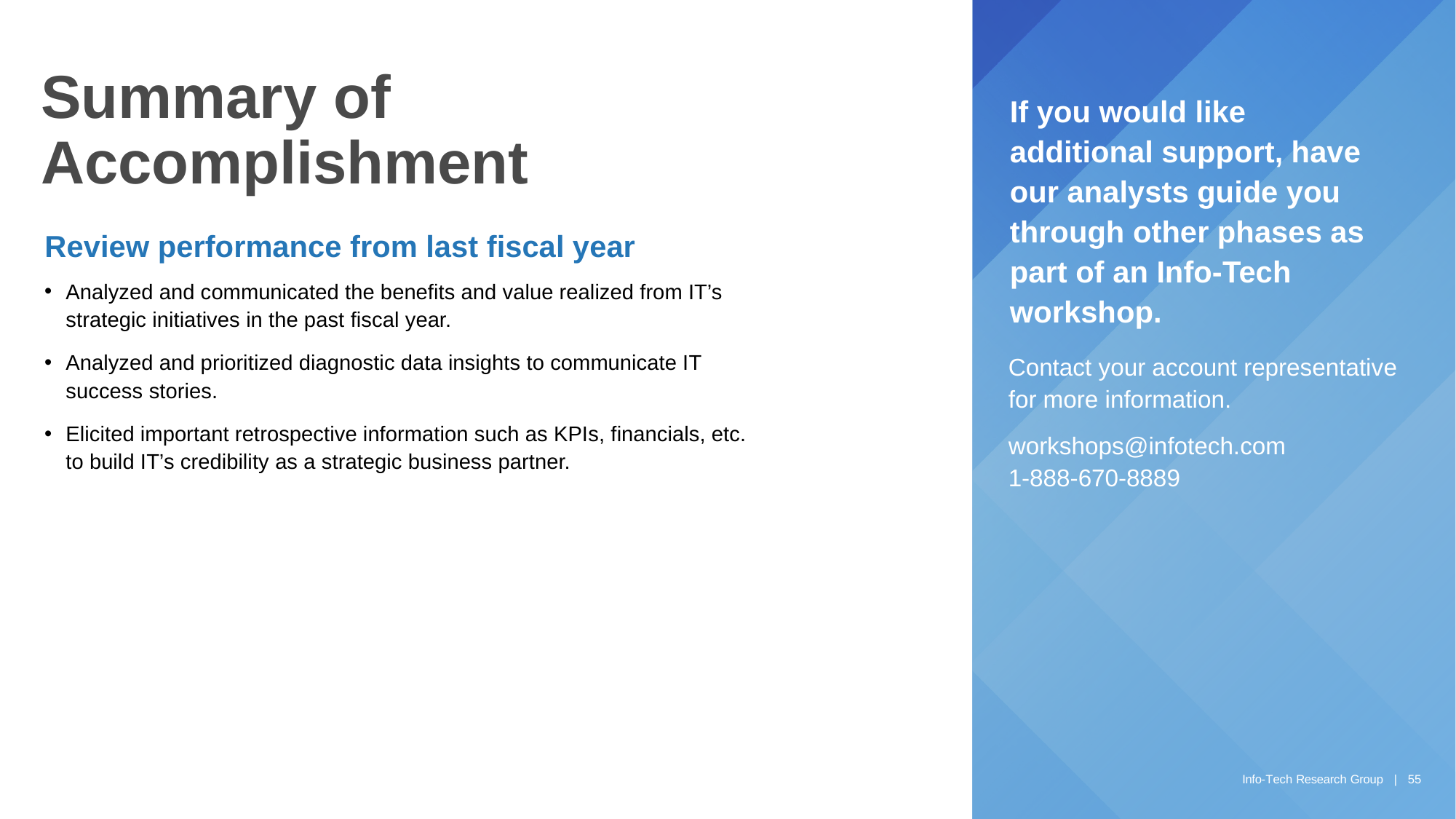

Review performance from last fiscal year
Analyzed and communicated the benefits and value realized from IT’s strategic initiatives in the past fiscal year.
Analyzed and prioritized diagnostic data insights to communicate IT success stories.
Elicited important retrospective information such as KPIs, financials, etc. to build IT’s credibility as a strategic business partner.